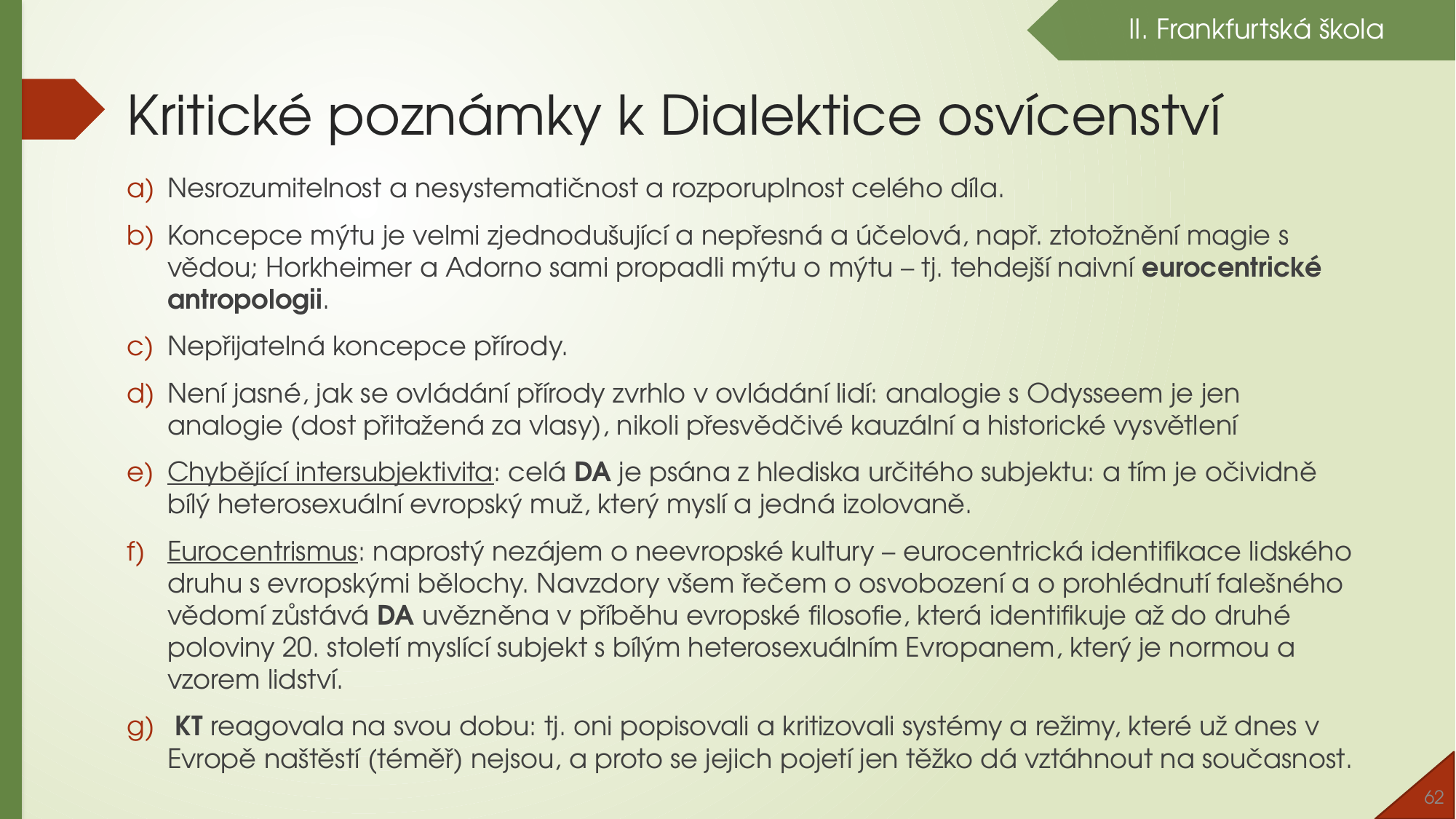

II. Frankfurtská škola
# Kritické poznámky k Dialektice osvícenství
Nesrozumitelnost a nesystematičnost a rozporuplnost celého díla.
Koncepce mýtu je velmi zjednodušující a nepřesná a účelová, např. ztotožnění magie s vědou; Horkheimer a Adorno sami propadli mýtu o mýtu – tj. tehdejší naivní eurocentrické antropologii.
Nepřijatelná koncepce přírody.
Není jasné, jak se ovládání přírody zvrhlo v ovládání lidí: analogie s Odysseem je jen analogie (dost přitažená za vlasy), nikoli přesvědčivé kauzální a historické vysvětlení
Chybějící intersubjektivita: celá DA je psána z hlediska určitého subjektu: a tím je očividně bílý heterosexuální evropský muž, který myslí a jedná izolovaně.
Eurocentrismus: naprostý nezájem o neevropské kultury – eurocentrická identifikace lidského druhu s evropskými bělochy. Navzdory všem řečem o osvobození a o prohlédnutí falešného vědomí zůstává DA uvězněna v příběhu evropské filosofie, která identifikuje až do druhé poloviny 20. století myslící subjekt s bílým heterosexuálním Evropanem, který je normou a vzorem lidství.
 KT reagovala na svou dobu: tj. oni popisovali a kritizovali systémy a režimy, které už dnes v Evropě naštěstí (téměř) nejsou, a proto se jejich pojetí jen těžko dá vztáhnout na současnost.